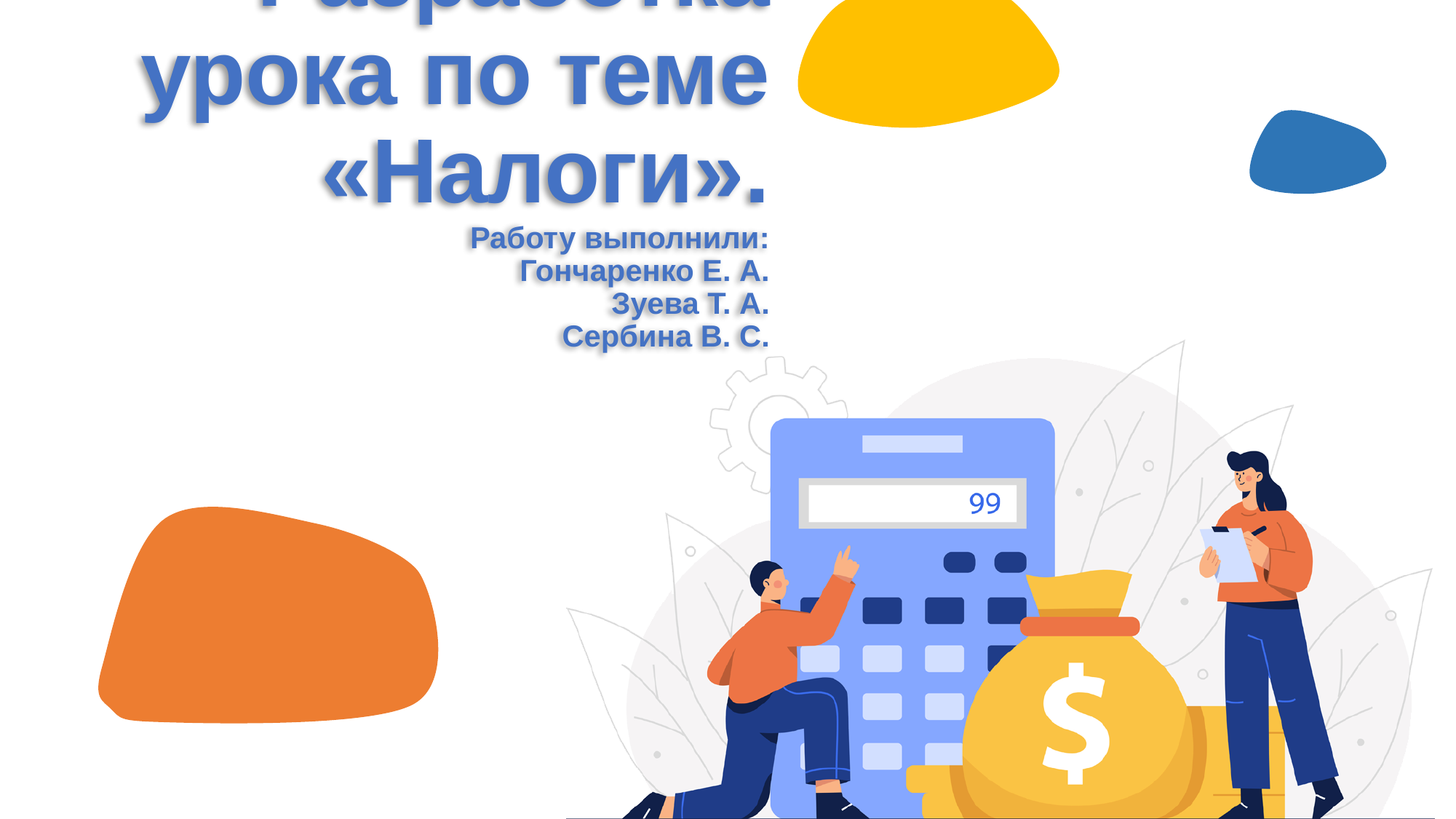

# Разработка урока по теме «Налоги». Работу выполнили: Гончаренко Е. А. Зуева Т. А. Сербина В. С.